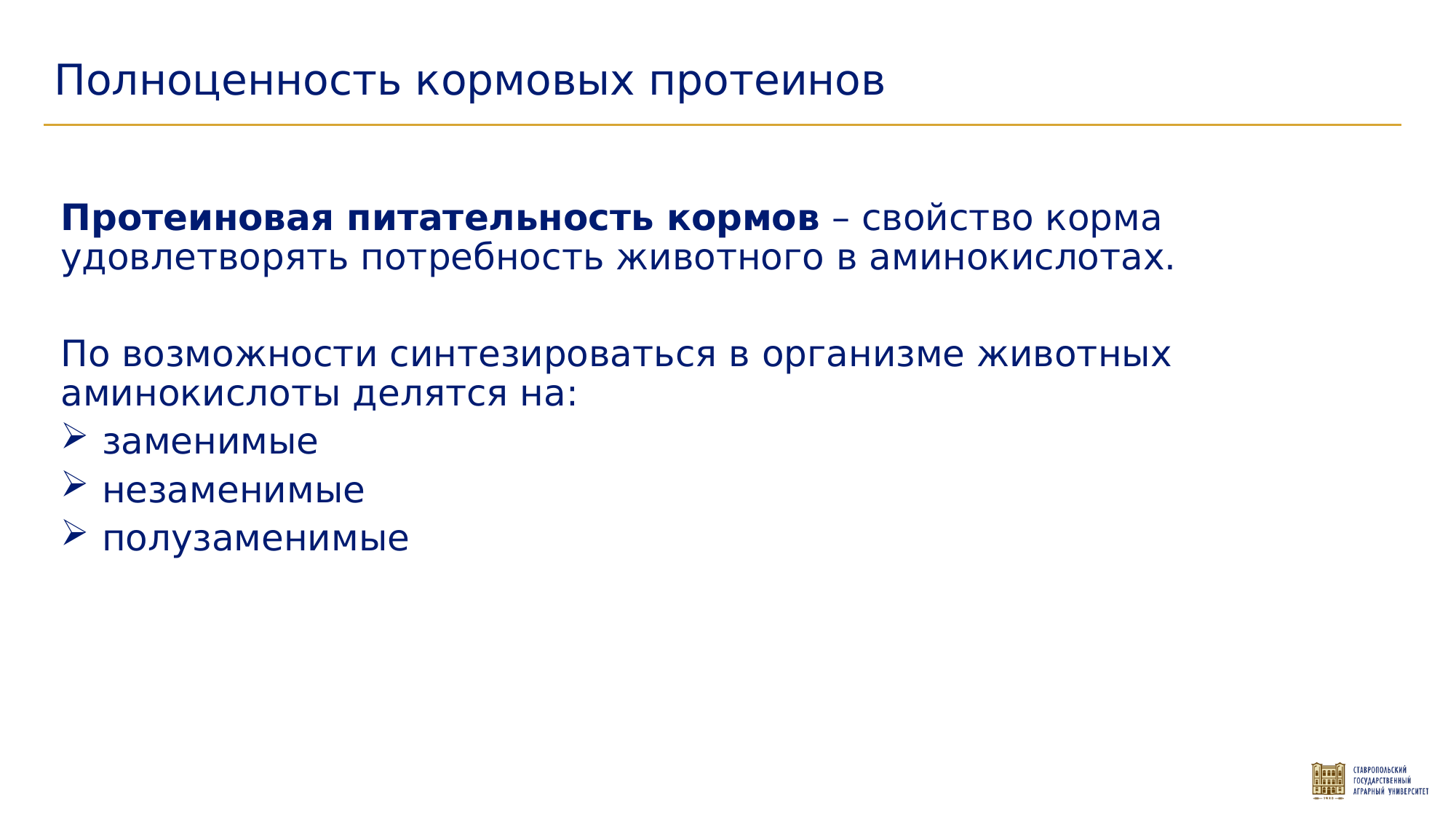

Полноценность кормовых протеинов
Протеиновая питательность кормов – свойство корма удовлетворять потребность животного в аминокислотах.

По возможности синтезироваться в организме животных аминокислоты делятся на:
заменимые
незаменимые
полузаменимые